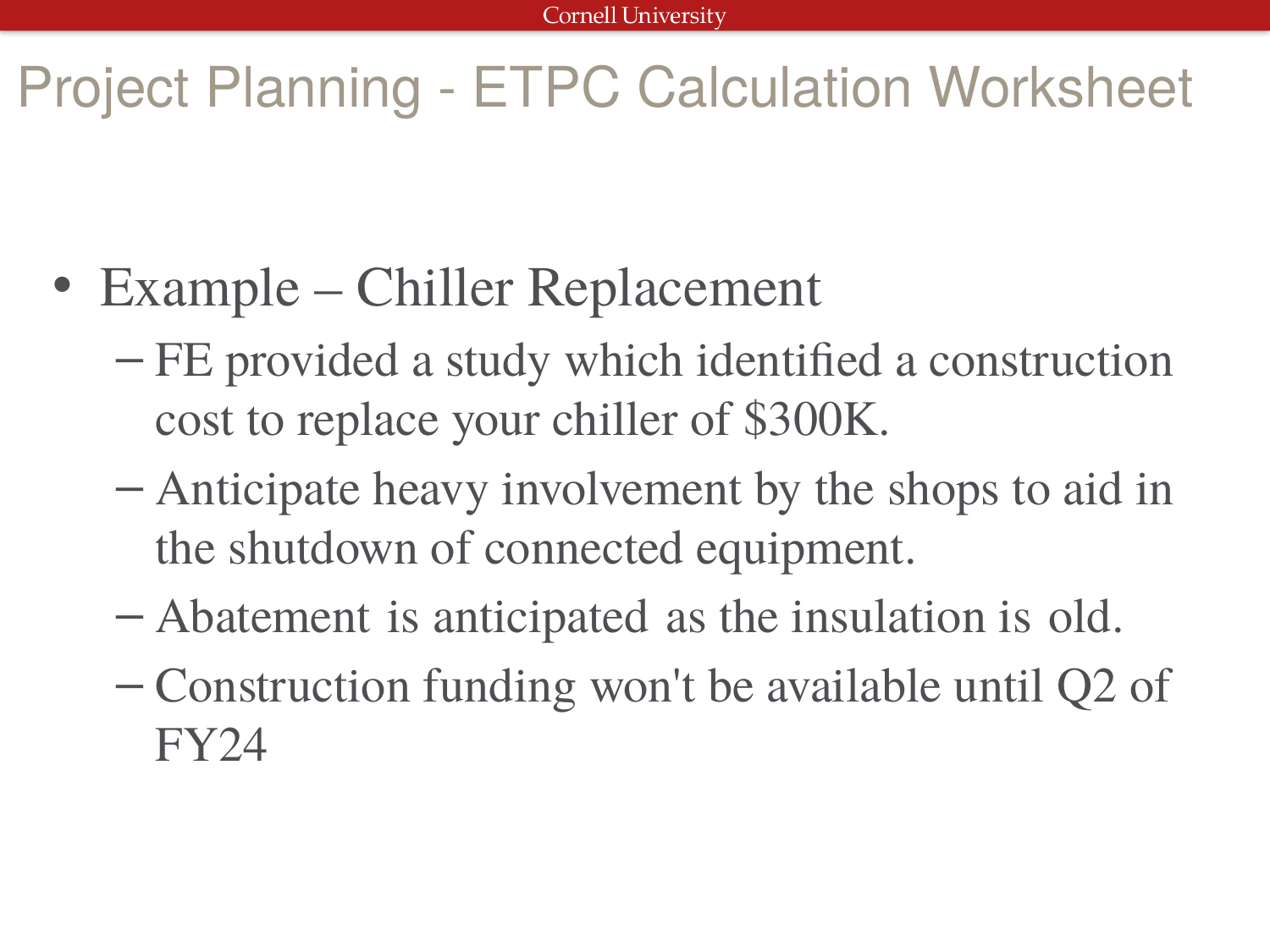

# Project Planning - ETPC Calculation Worksheet
Example – Chiller Replacement
FE provided a study which identified a construction cost to replace your chiller of $300K.
Anticipate heavy involvement by the shops to aid in the shutdown of connected equipment.
Abatement is anticipated as the insulation is old.
Construction funding won't be available until Q2 of FY24